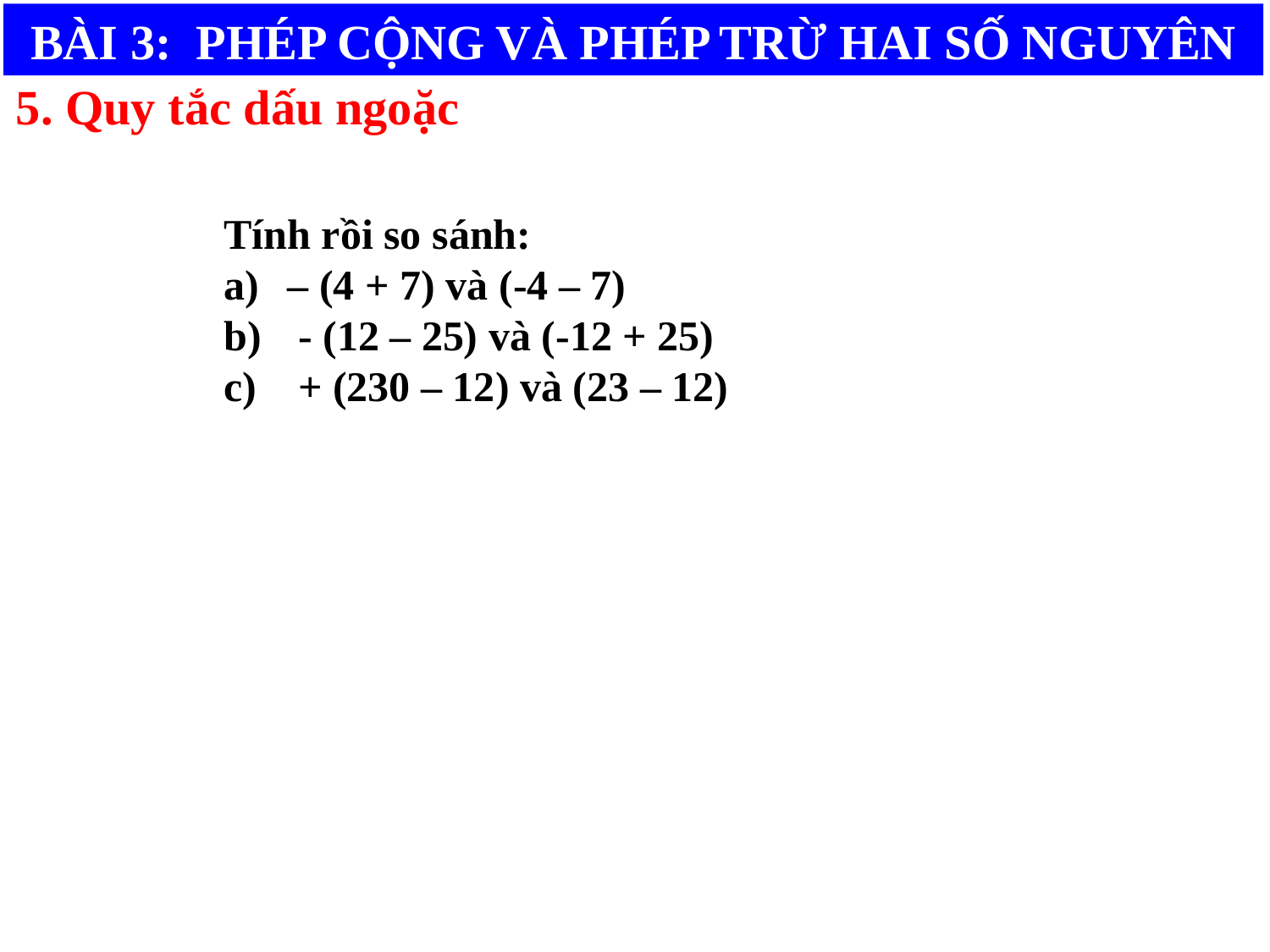

BÀI 3:  PHÉP CỘNG VÀ PHÉP TRỪ HAI SỐ NGUYÊN
5. Quy tắc dấu ngoặc
Tính rồi so sánh:
– (4 + 7) và (-4 – 7)
 - (12 – 25) và (-12 + 25)
 + (230 – 12) và (23 – 12)